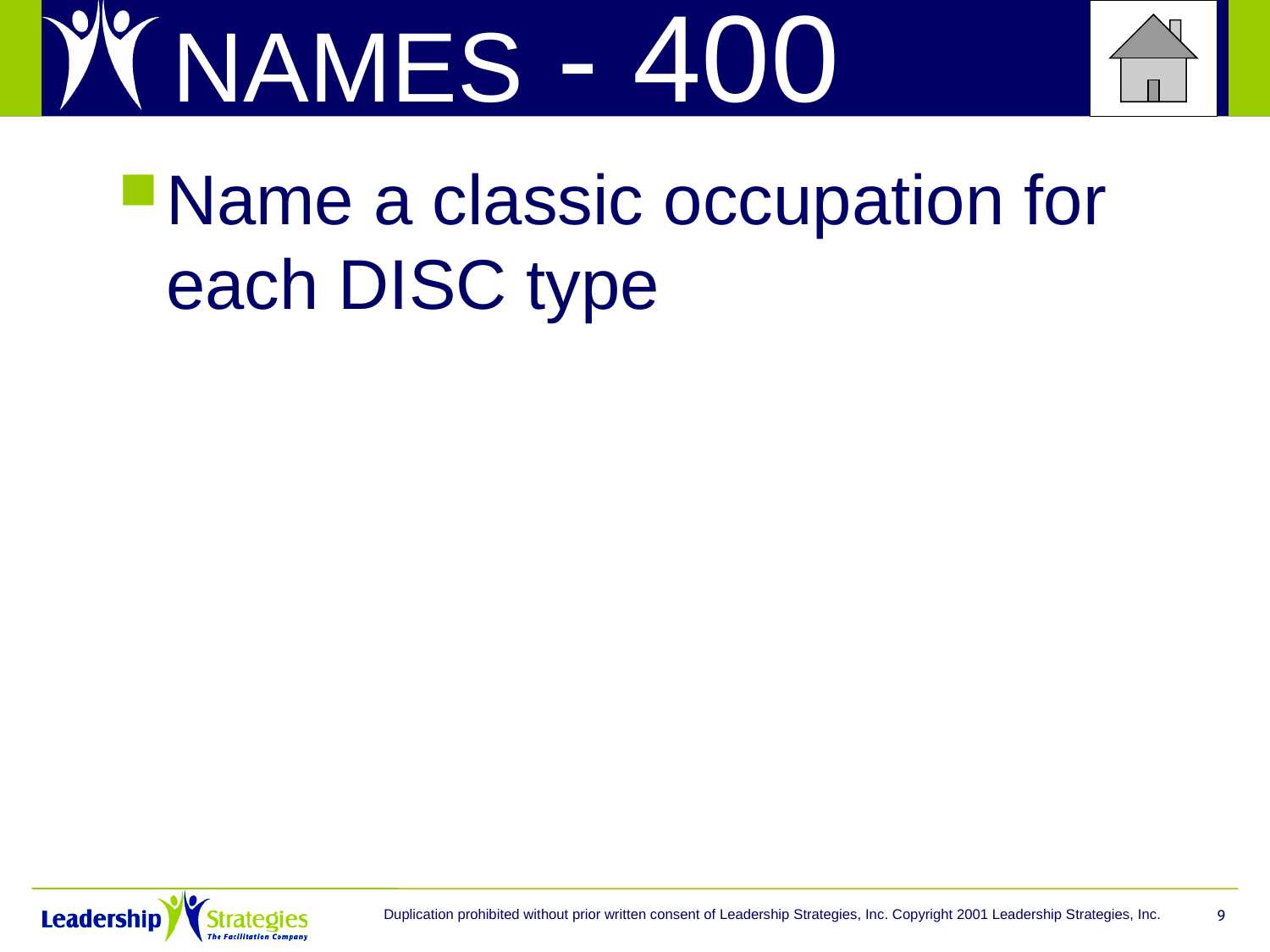

# NAMES - 400
Name a classic occupation for each DISC type

Duplication prohibited without prior written consent of Leadership Strategies, Inc. Copyright 2001 Leadership Strategies, Inc.
9